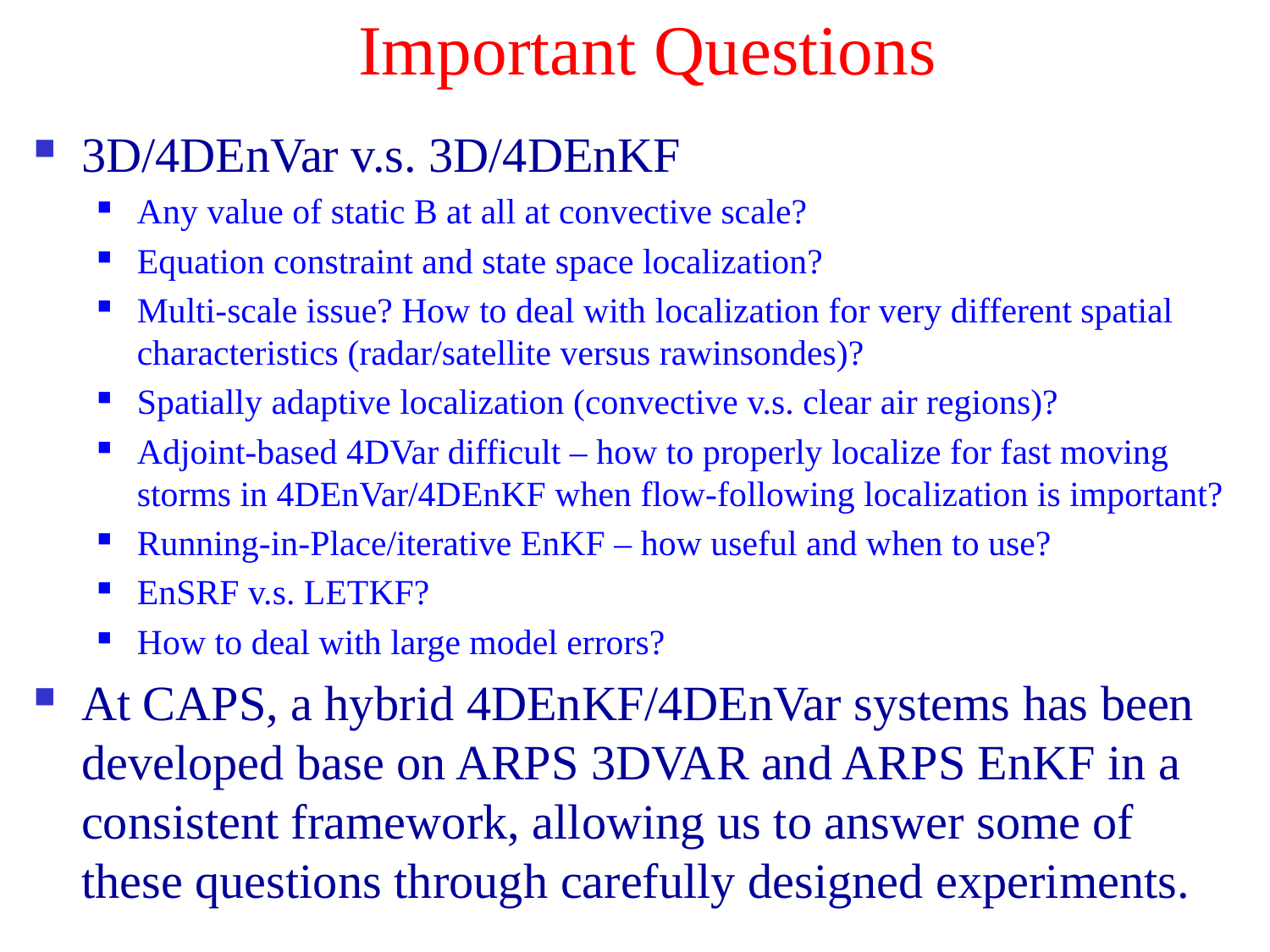

# Important Questions
3D/4DEnVar v.s. 3D/4DEnKF
Any value of static B at all at convective scale?
Equation constraint and state space localization?
Multi-scale issue? How to deal with localization for very different spatial characteristics (radar/satellite versus rawinsondes)?
Spatially adaptive localization (convective v.s. clear air regions)?
Adjoint-based 4DVar difficult – how to properly localize for fast moving storms in 4DEnVar/4DEnKF when flow-following localization is important?
Running-in-Place/iterative EnKF – how useful and when to use?
EnSRF v.s. LETKF?
How to deal with large model errors?
At CAPS, a hybrid 4DEnKF/4DEnVar systems has been developed base on ARPS 3DVAR and ARPS EnKF in a consistent framework, allowing us to answer some of these questions through carefully designed experiments.